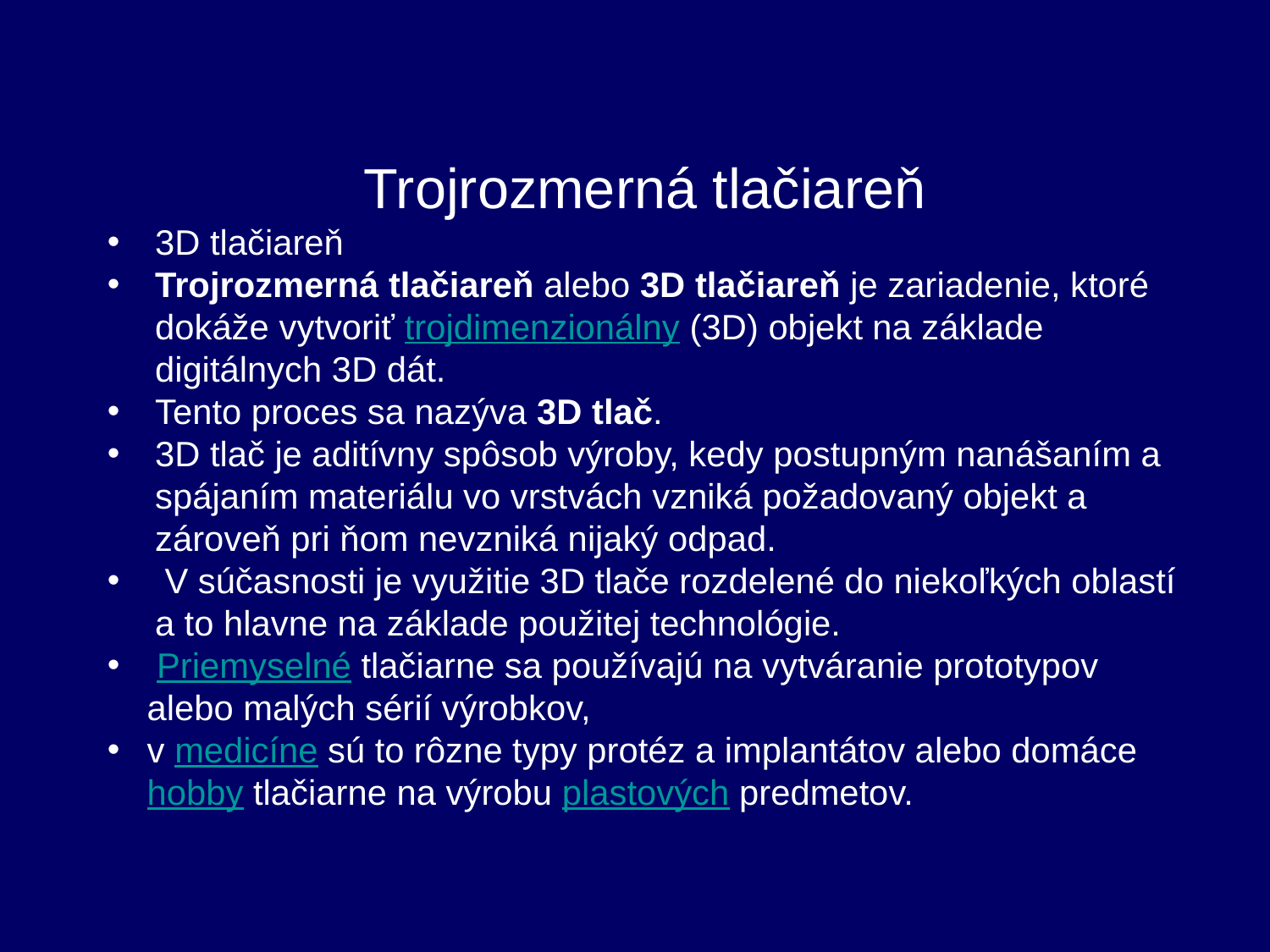

Trojrozmerná tlačiareň
3D tlačiareň
Trojrozmerná tlačiareň alebo 3D tlačiareň je zariadenie, ktoré dokáže vytvoriť trojdimenzionálny (3D) objekt na základe digitálnych 3D dát.
Tento proces sa nazýva 3D tlač.
3D tlač je aditívny spôsob výroby, kedy postupným nanášaním a spájaním materiálu vo vrstvách vzniká požadovaný objekt a zároveň pri ňom nevzniká nijaký odpad.
 V súčasnosti je využitie 3D tlače rozdelené do niekoľkých oblastí a to hlavne na základe použitej technológie.
 Priemyselné tlačiarne sa používajú na vytváranie prototypov alebo malých sérií výrobkov,
v medicíne sú to rôzne typy protéz a implantátov alebo domáce hobby tlačiarne na výrobu plastových predmetov.